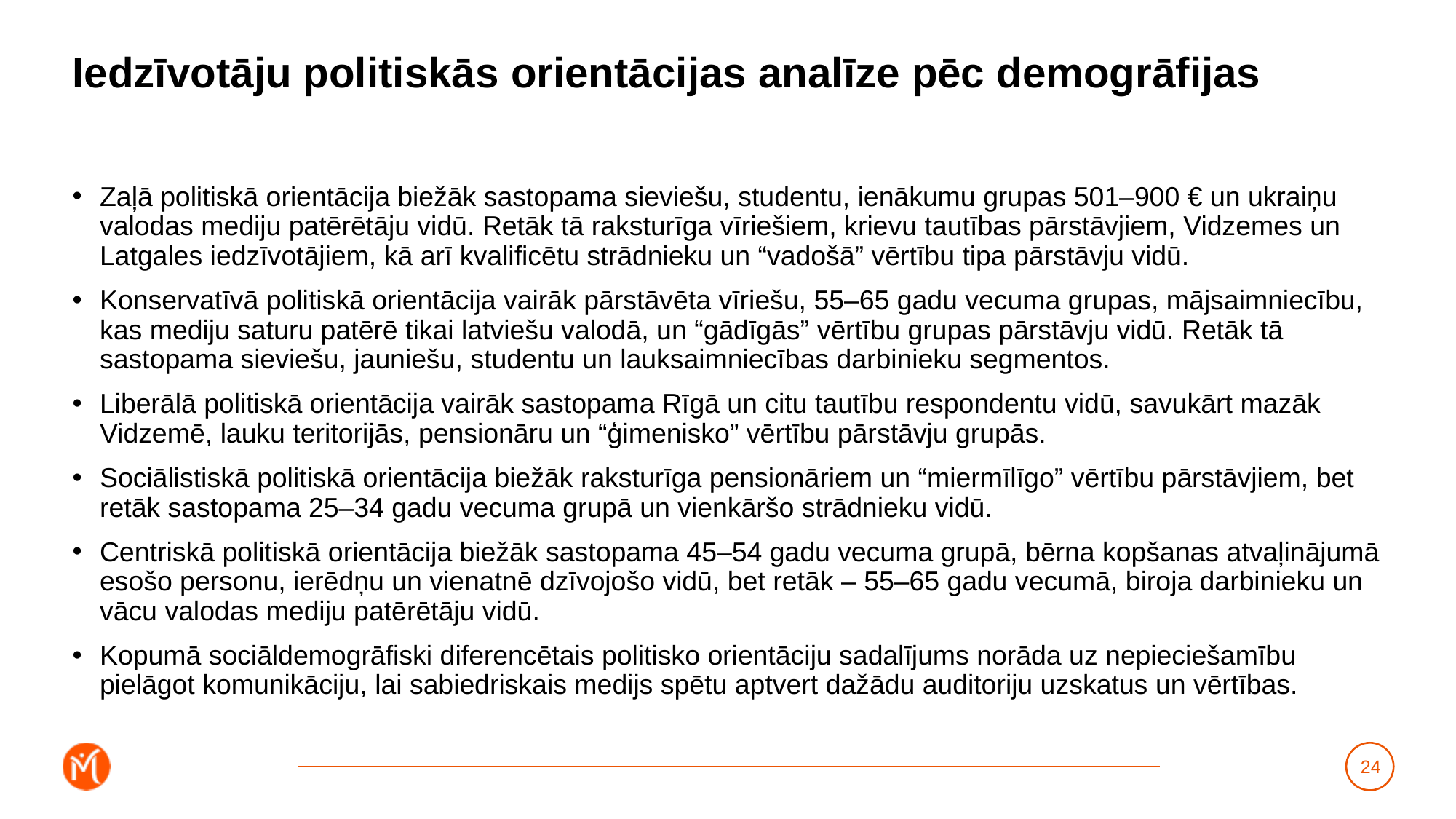

# Iedzīvotāju politiskās orientācijas analīze pēc demogrāfijas
Zaļā politiskā orientācija biežāk sastopama sieviešu, studentu, ienākumu grupas 501–900 € un ukraiņu valodas mediju patērētāju vidū. Retāk tā raksturīga vīriešiem, krievu tautības pārstāvjiem, Vidzemes un Latgales iedzīvotājiem, kā arī kvalificētu strādnieku un “vadošā” vērtību tipa pārstāvju vidū.
Konservatīvā politiskā orientācija vairāk pārstāvēta vīriešu, 55–65 gadu vecuma grupas, mājsaimniecību, kas mediju saturu patērē tikai latviešu valodā, un “gādīgās” vērtību grupas pārstāvju vidū. Retāk tā sastopama sieviešu, jauniešu, studentu un lauksaimniecības darbinieku segmentos.
Liberālā politiskā orientācija vairāk sastopama Rīgā un citu tautību respondentu vidū, savukārt mazāk Vidzemē, lauku teritorijās, pensionāru un “ģimenisko” vērtību pārstāvju grupās.
Sociālistiskā politiskā orientācija biežāk raksturīga pensionāriem un “miermīlīgo” vērtību pārstāvjiem, bet retāk sastopama 25–34 gadu vecuma grupā un vienkāršo strādnieku vidū.
Centriskā politiskā orientācija biežāk sastopama 45–54 gadu vecuma grupā, bērna kopšanas atvaļinājumā esošo personu, ierēdņu un vienatnē dzīvojošo vidū, bet retāk – 55–65 gadu vecumā, biroja darbinieku un vācu valodas mediju patērētāju vidū.
Kopumā sociāldemogrāfiski diferencētais politisko orientāciju sadalījums norāda uz nepieciešamību pielāgot komunikāciju, lai sabiedriskais medijs spētu aptvert dažādu auditoriju uzskatus un vērtības.
24